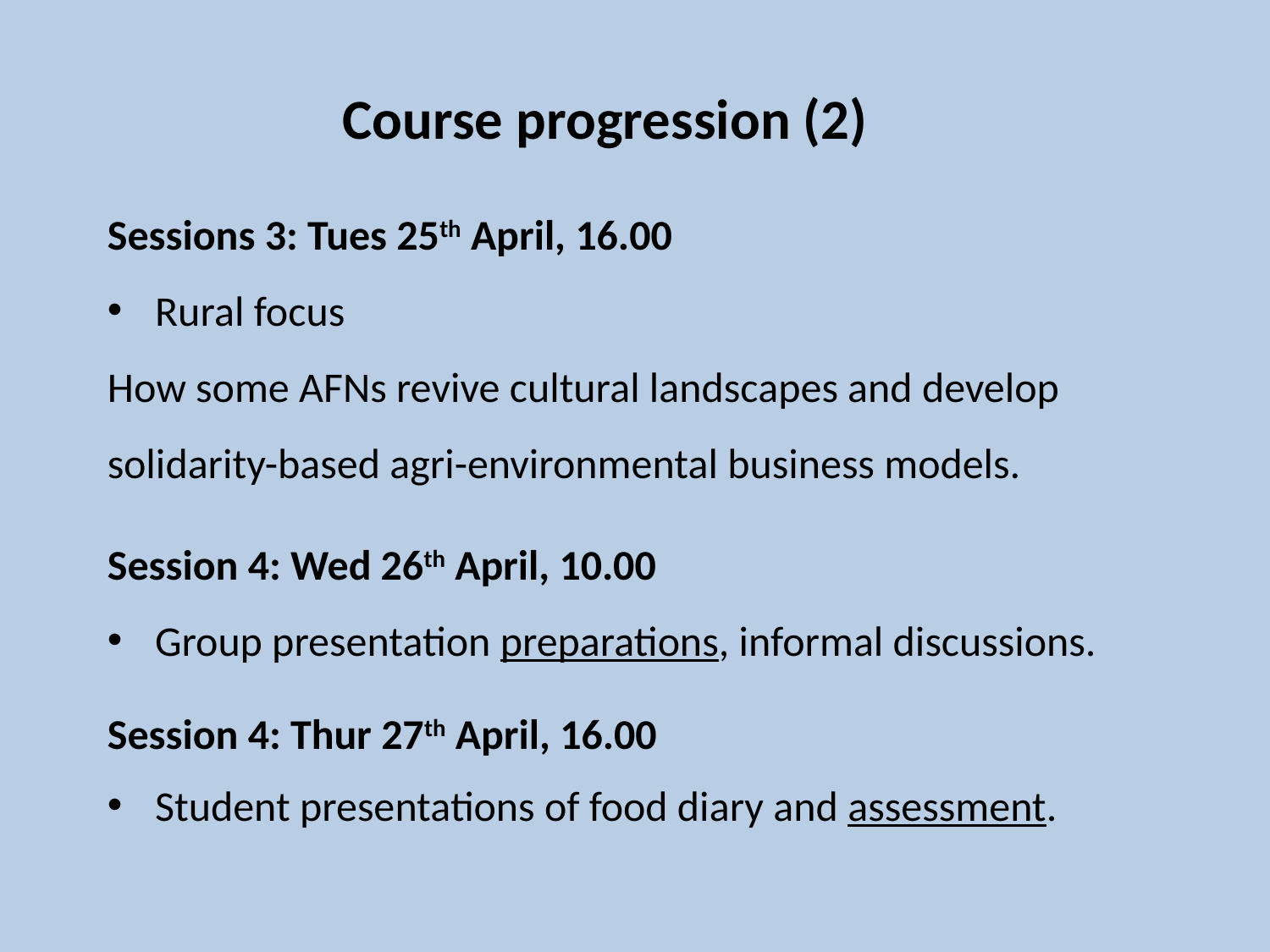

Course progression (2)
Sessions 3: Tues 25th April, 16.00
Rural focus
How some AFNs revive cultural landscapes and develop solidarity-based agri-environmental business models.

Session 4: Wed 26th April, 10.00
Group presentation preparations, informal discussions.

Session 4: Thur 27th April, 16.00
Student presentations of food diary and assessment.